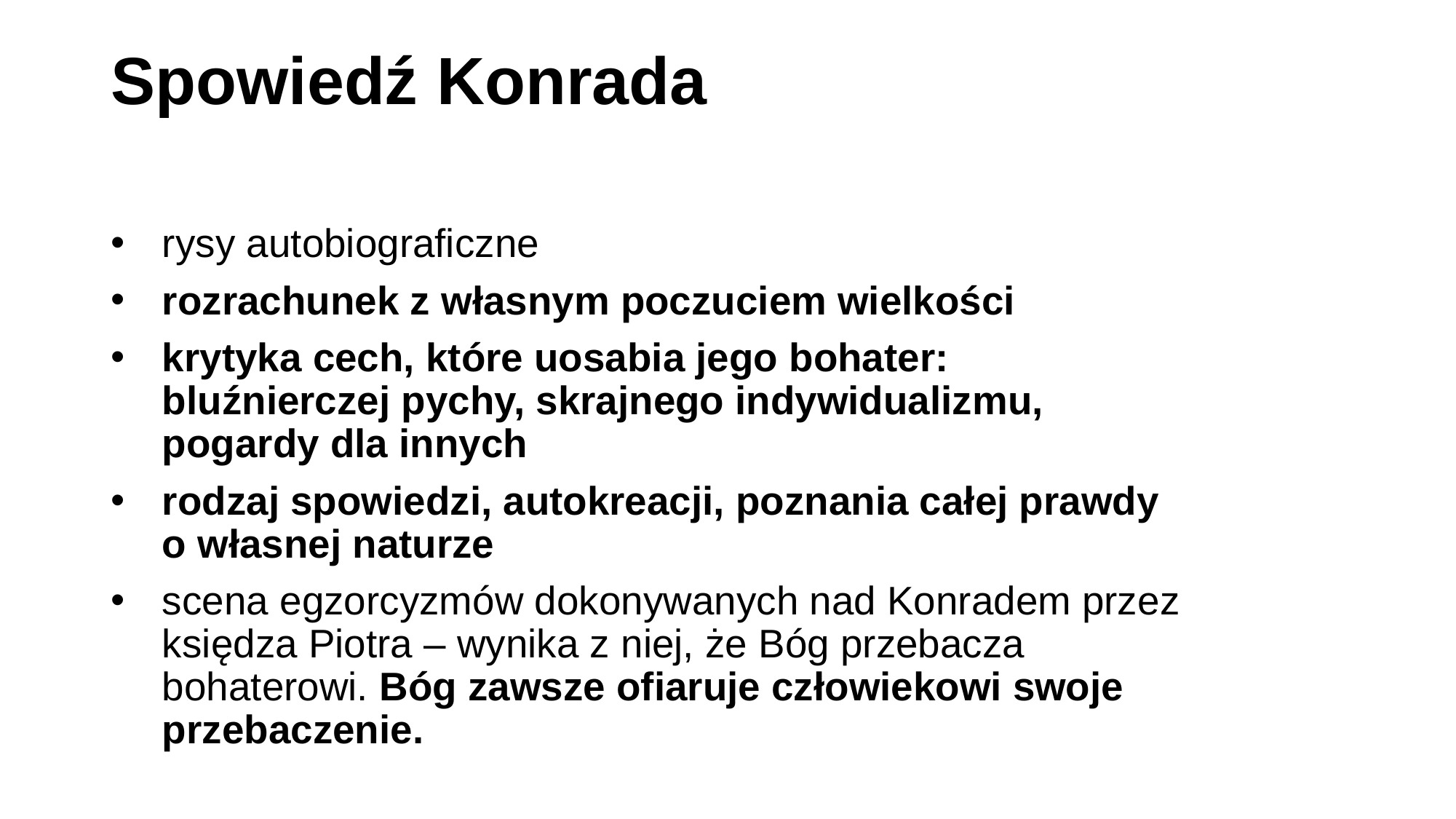

# Spowiedź Konrada
rysy autobiograficzne
rozrachunek z własnym poczuciem wielkości
krytyka cech, które uosabia jego bohater: bluźnierczej pychy, skrajnego indywidualizmu, pogardy dla innych
rodzaj spowiedzi, autokreacji, poznania całej prawdy o własnej naturze
scena egzorcyzmów dokonywanych nad Konradem przez księdza Piotra – wynika z niej, że Bóg przebacza bohaterowi. Bóg zawsze ofiaruje człowiekowi swoje przebaczenie.